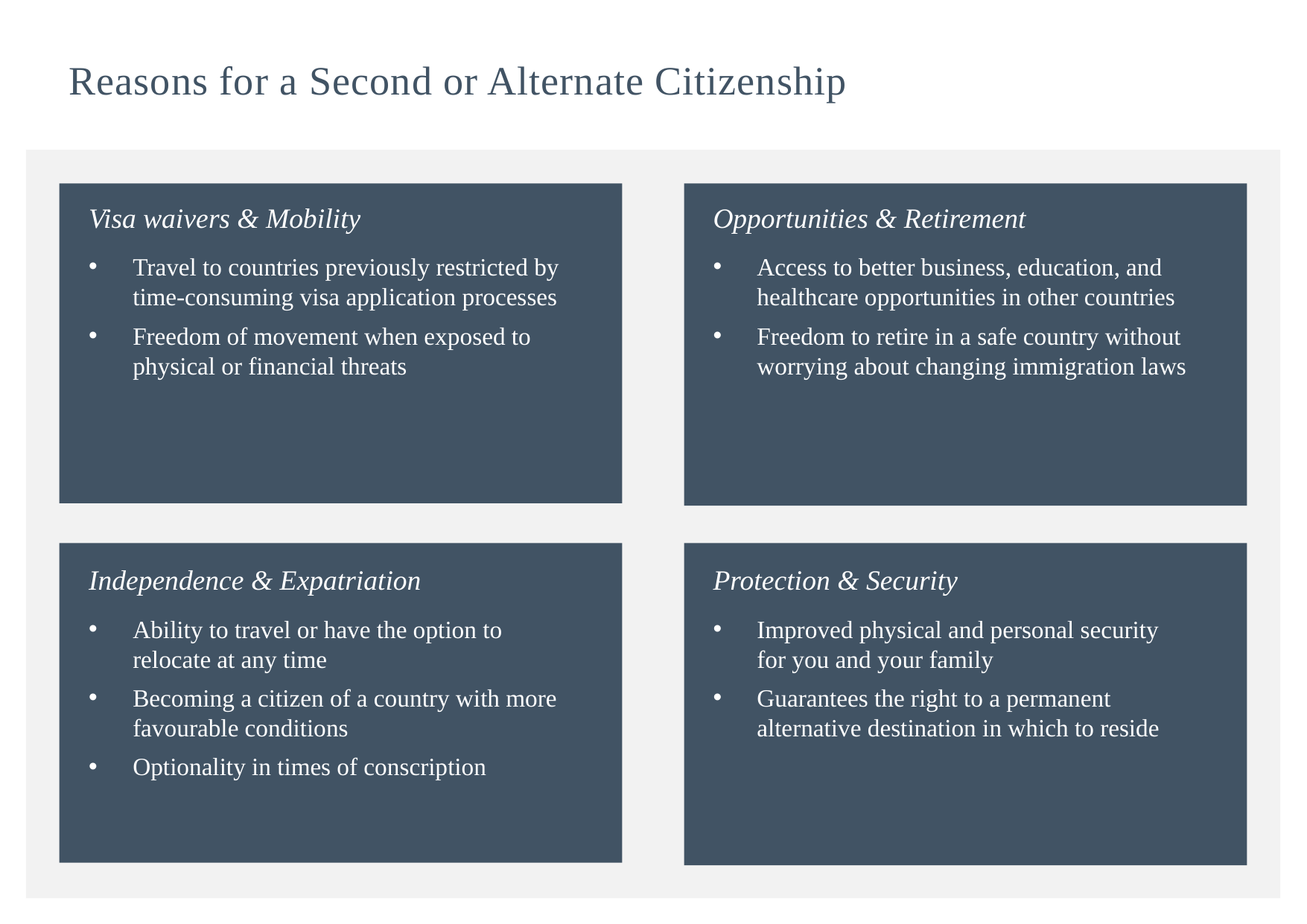

Reasons for a Second or Alternate Citizenship
Visa waivers & Mobility
Travel to countries previously restricted by time-consuming visa application processes
Freedom of movement when exposed to physical or financial threats
Opportunities & Retirement
Access to better business, education, and healthcare opportunities in other countries
Freedom to retire in a safe country without worrying about changing immigration laws
Independence & Expatriation
Ability to travel or have the option to relocate at any time
Becoming a citizen of a country with more favourable conditions
Optionality in times of conscription
Protection & Security
Improved physical and personal security for you and your family
Guarantees the right to a permanent alternative destination in which to reside